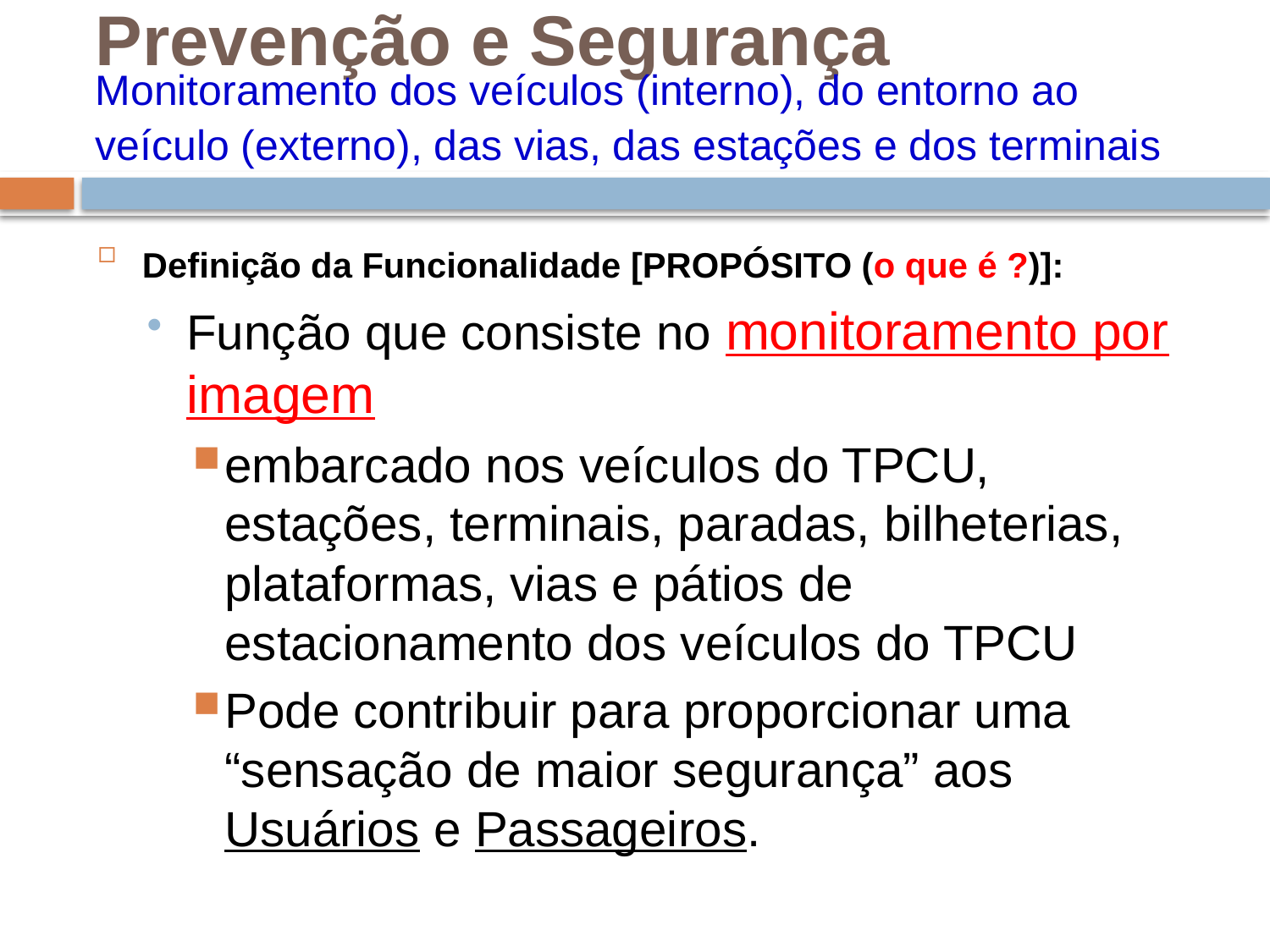

# Prevenção e Segurança Monitoramento dos veículos (interno), do entorno ao veículo (externo), das vias, das estações e dos terminais
Definição da Funcionalidade [PROPÓSITO (o que é ?)]:
Função que consiste no monitoramento por imagem
embarcado nos veículos do TPCU, estações, terminais, paradas, bilheterias, plataformas, vias e pátios de estacionamento dos veículos do TPCU
Pode contribuir para proporcionar uma “sensação de maior segurança” aos Usuários e Passageiros.